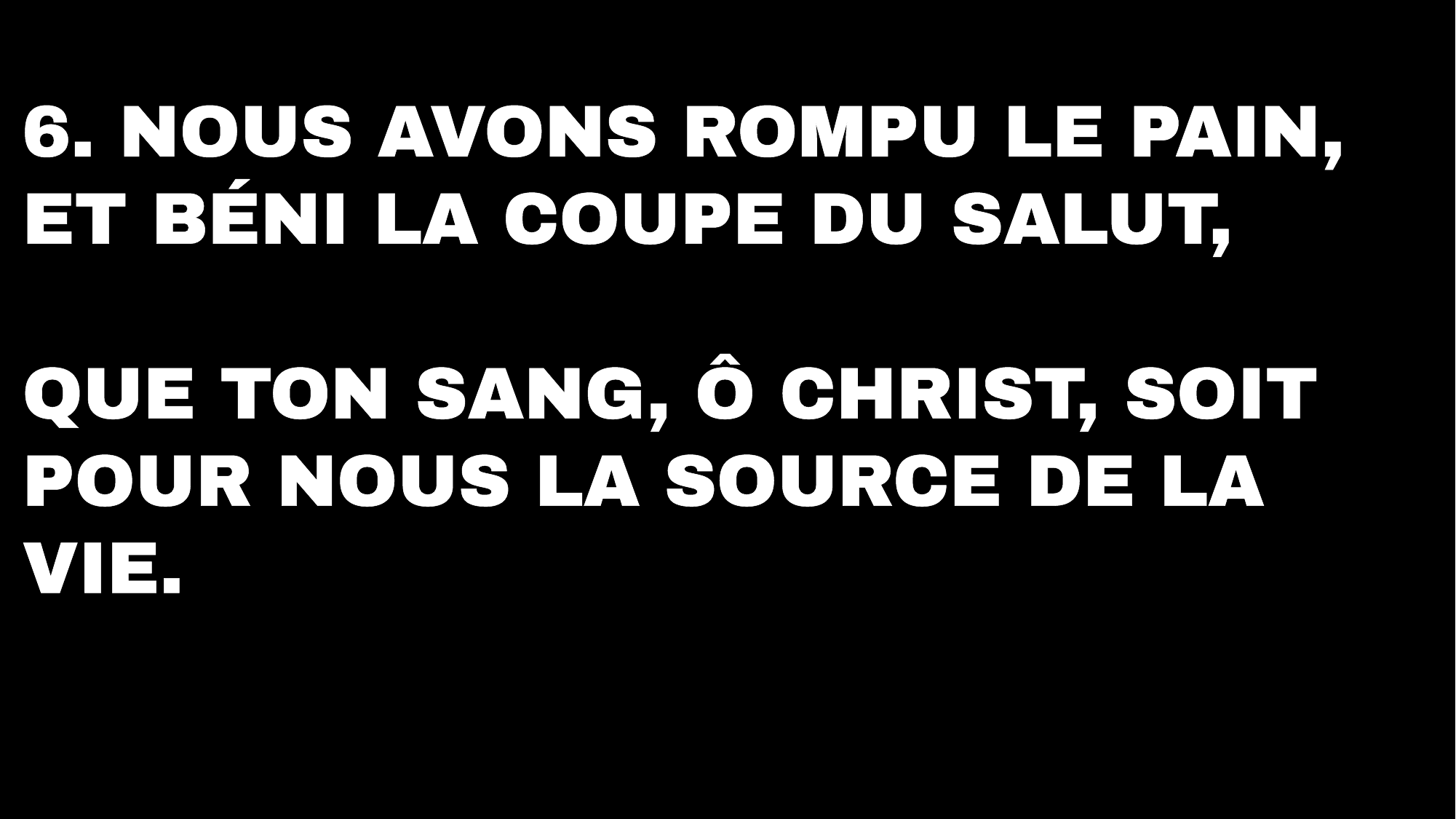

6. Nous avons rompu le pain, et béni la coupe du salut,

Que ton Sang, ô Christ, soit pour nous la source de la Vie.